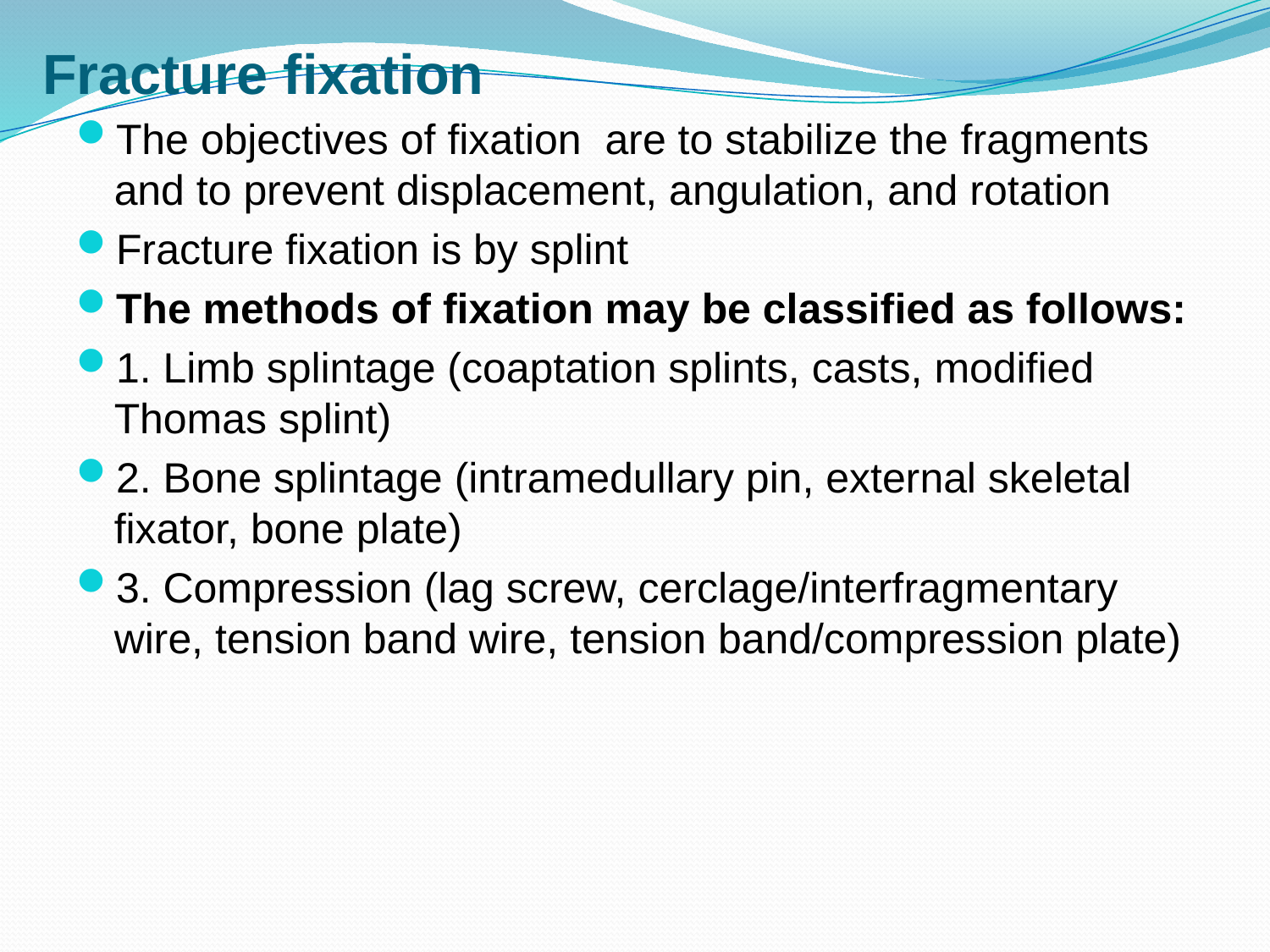

# Fracture fixation
The objectives of fixation  are to stabilize the fragments and to prevent displacement, angulation, and rotation
Fracture fixation is by splint
The methods of fixation may be classified as follows:
1. Limb splintage (coaptation splints, casts, modified Thomas splint)
2. Bone splintage (intramedullary pin, external skeletal fixator, bone plate)
3. Compression (lag screw, cerclage/interfragmentary wire, tension band wire, tension band/compression plate)